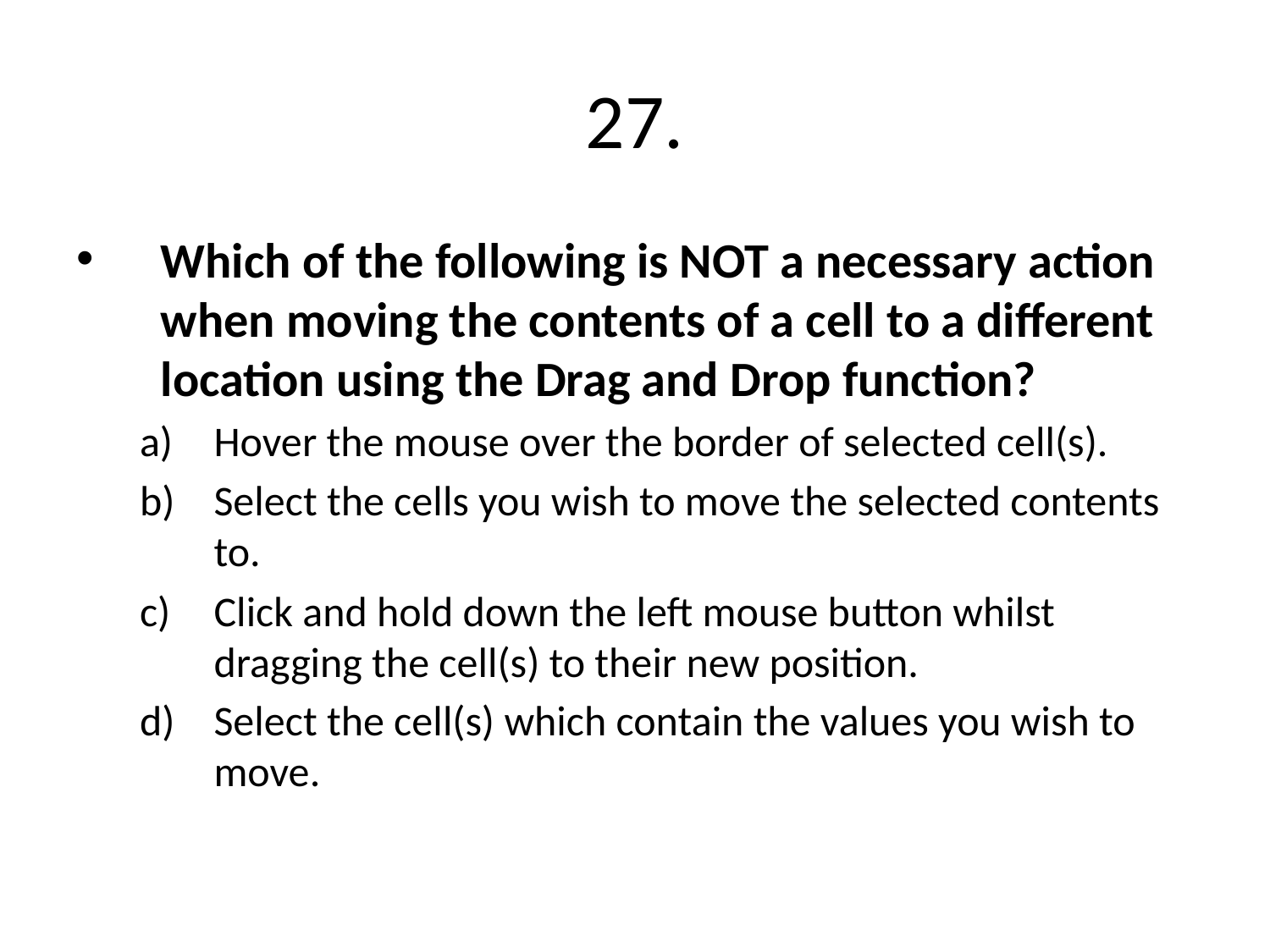

# 27.
Which of the following is NOT a necessary action when moving the contents of a cell to a different location using the Drag and Drop function?
Hover the mouse over the border of selected cell(s).
Select the cells you wish to move the selected contents to.
Click and hold down the left mouse button whilst dragging the cell(s) to their new position.
Select the cell(s) which contain the values you wish to move.